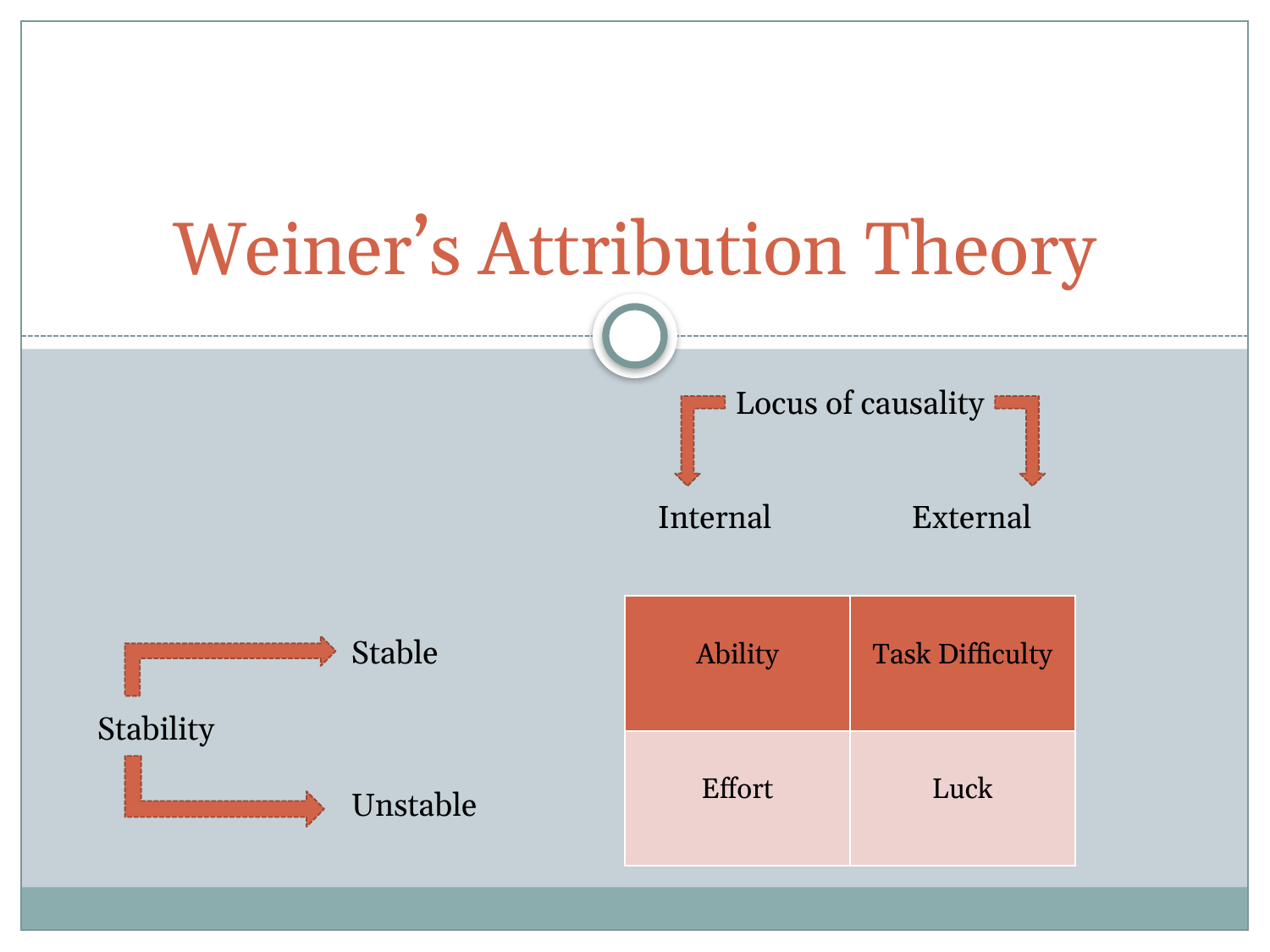

# Weiner’s Attribution Theory
Locus of causality

Internal		External

| Ability | Task Difficulty |
| --- | --- |
| Effort | Luck |
		Stable

Stability

		Unstable